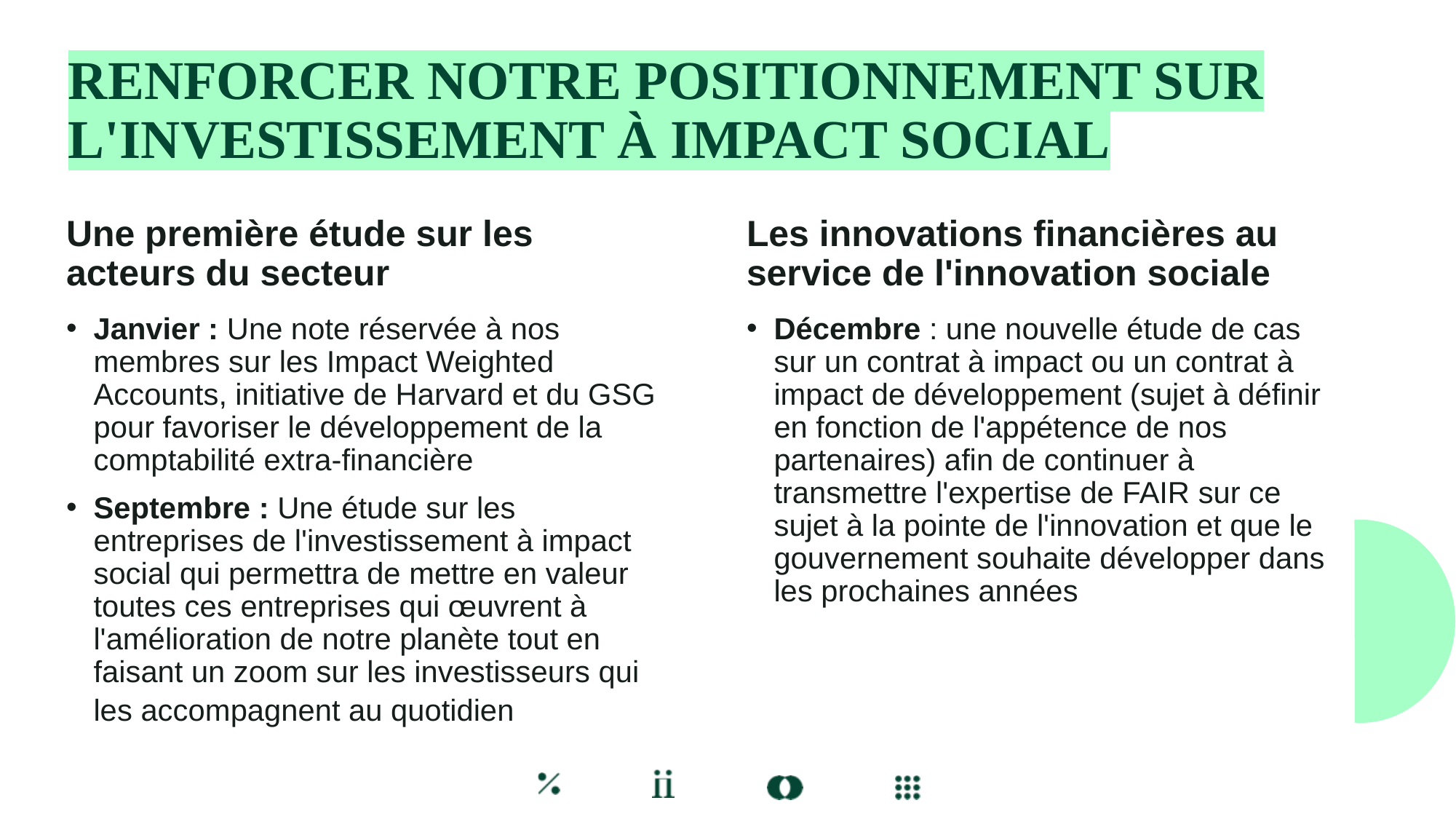

# RENFORCER NOTRE POSITIONNEMENT SUR L'INVESTISSEMENT À IMPACT SOCIAL
Une première étude sur les acteurs du secteur

Les innovations financières au service de l'innovation sociale

Janvier : Une note réservée à nos membres sur les Impact Weighted Accounts, initiative de Harvard et du GSG pour favoriser le développement de la comptabilité extra-financière
Septembre : Une étude sur les entreprises de l'investissement à impact social qui permettra de mettre en valeur toutes ces entreprises qui œuvrent à l'amélioration de notre planète tout en faisant un zoom sur les investisseurs qui les accompagnent au quotidien

Décembre : une nouvelle étude de cas sur un contrat à impact ou un contrat à impact de développement (sujet à définir en fonction de l'appétence de nos partenaires) afin de continuer à transmettre l'expertise de FAIR sur ce sujet à la pointe de l'innovation et que le gouvernement souhaite développer dans les prochaines années